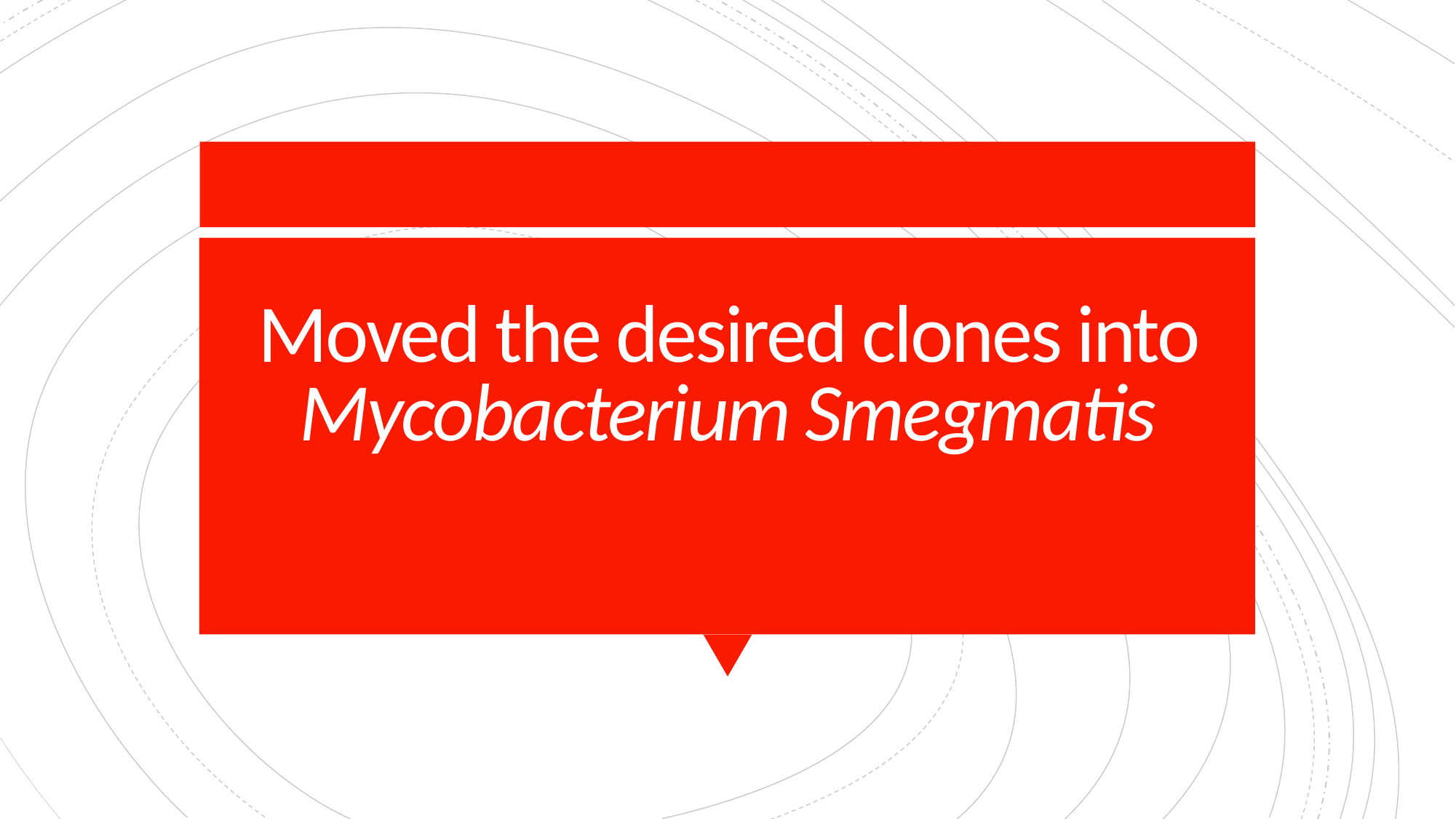

# Moved the desired clones into Mycobacterium Smegmatis